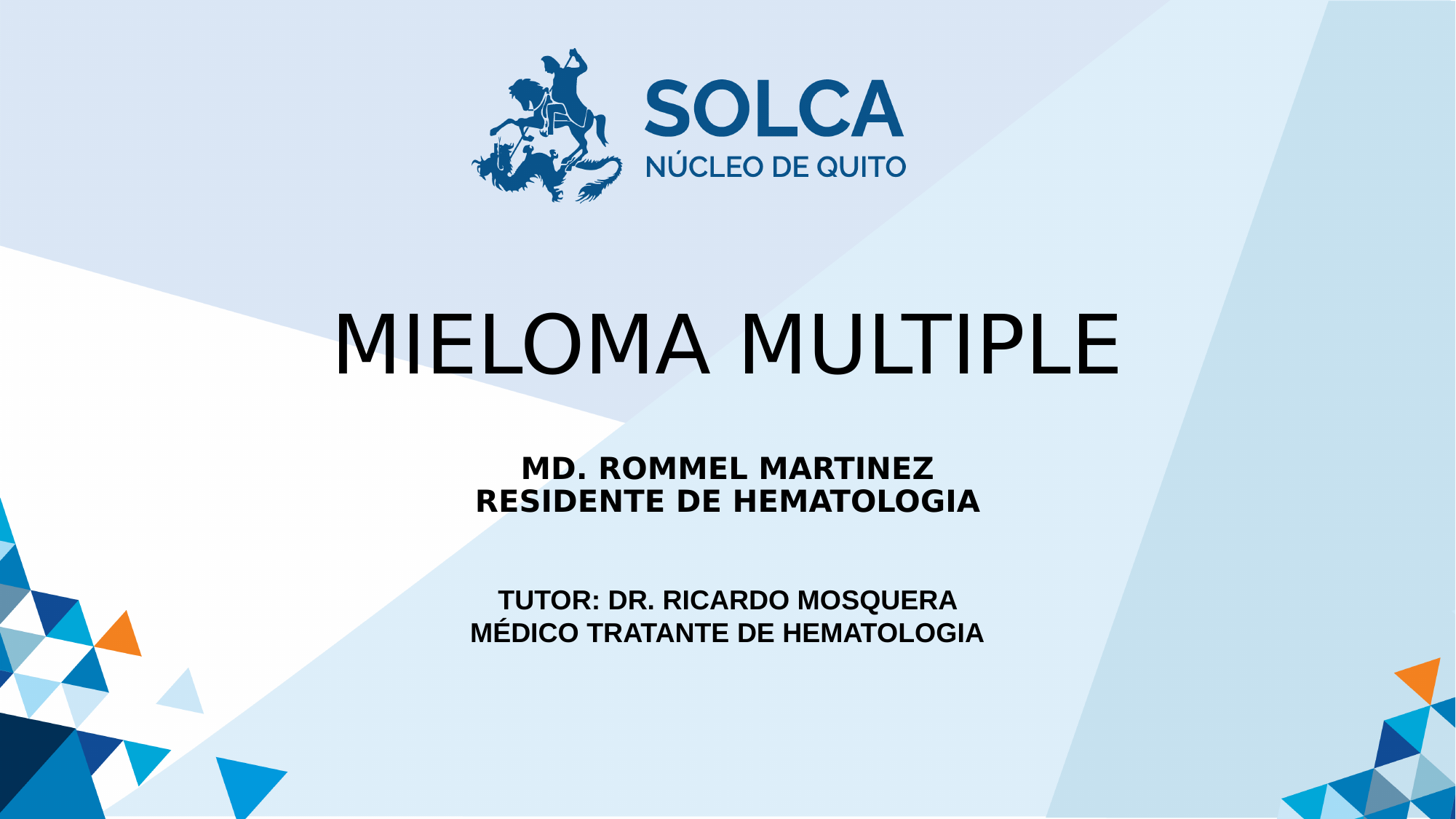

MIELOMA MULTIPLE
# MD. ROMMEL MARTINEZ RESIDENTE DE HEMATOLOGIA
TUTOR: DR. RICARDO MOSQUERA MÉDICO TRATANTE DE HEMATOLOGIA